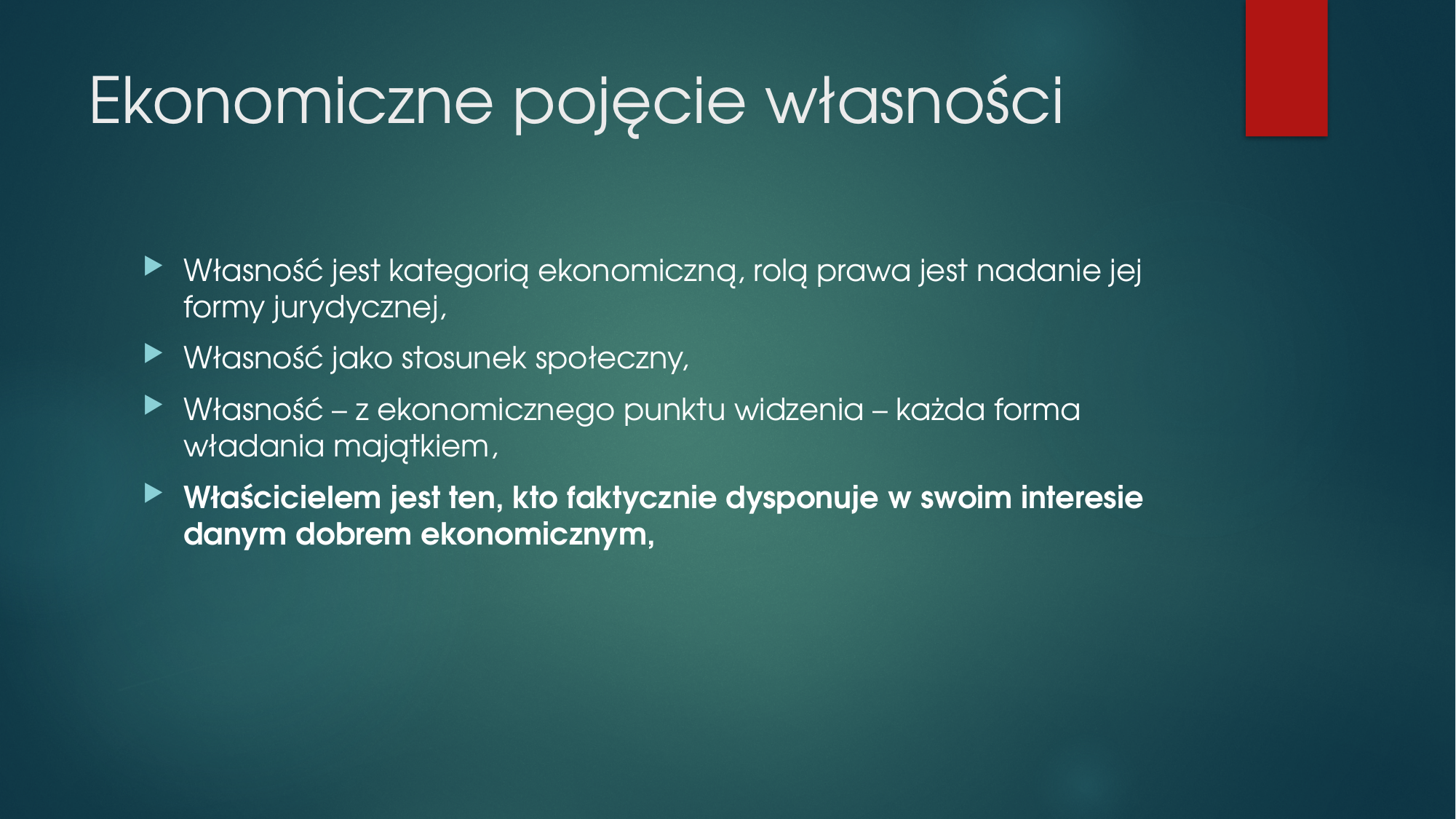

# Ekonomiczne pojęcie własności
Własność jest kategorią ekonomiczną, rolą prawa jest nadanie jej formy jurydycznej,
Własność jako stosunek społeczny,
Własność – z ekonomicznego punktu widzenia – każda forma władania majątkiem,
Właścicielem jest ten, kto faktycznie dysponuje w swoim interesie danym dobrem ekonomicznym,